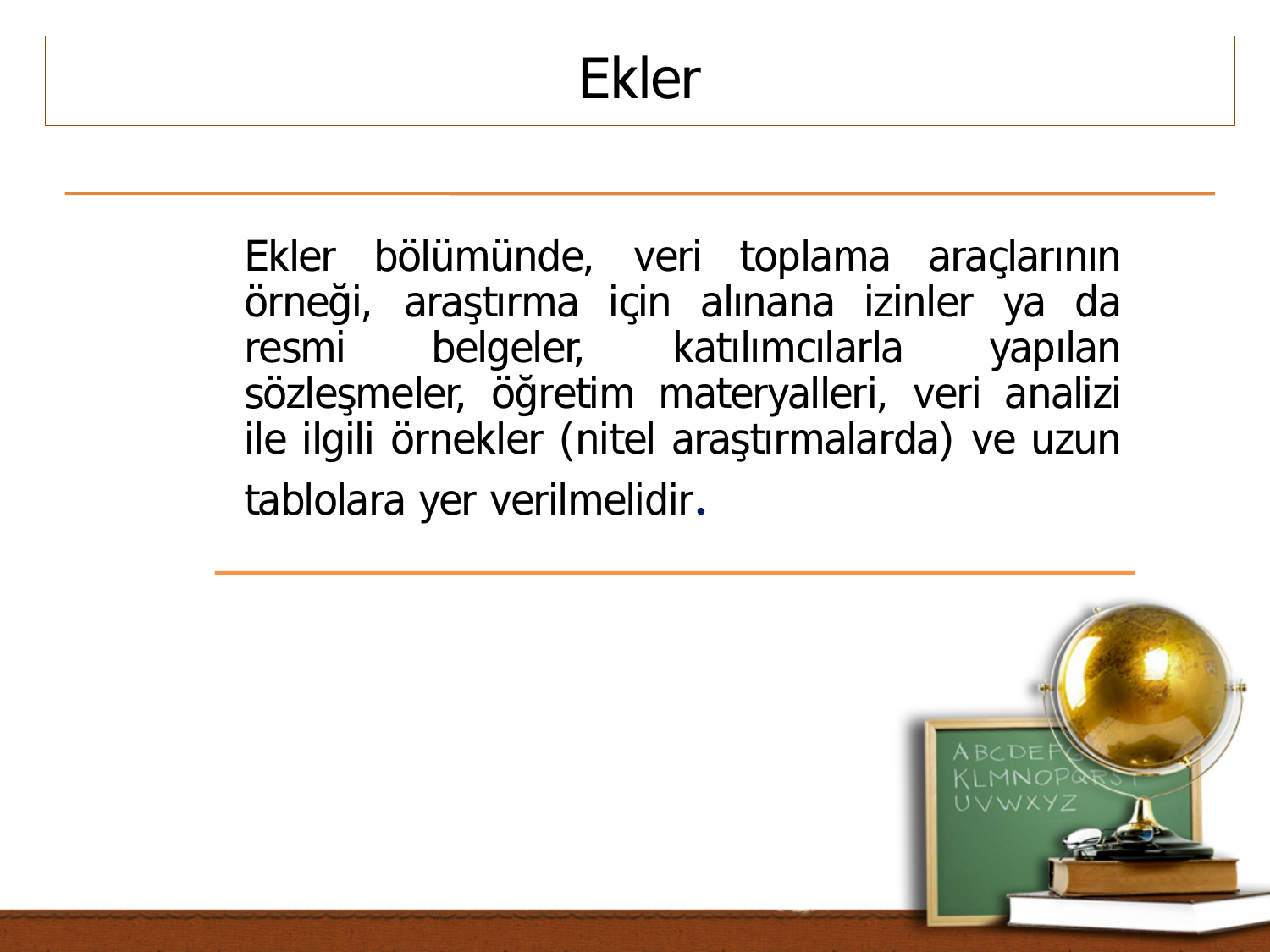

Ekler

Ekler bölümünde, veri toplama araçlarının örneği, araştırma için alınana izinler ya da resmi belgeler, katılımcılarla yapılan sözleşmeler, öğretim materyalleri, veri analizi ile ilgili örnekler (nitel araştırmalarda) ve uzun tablolara yer verilmelidir.